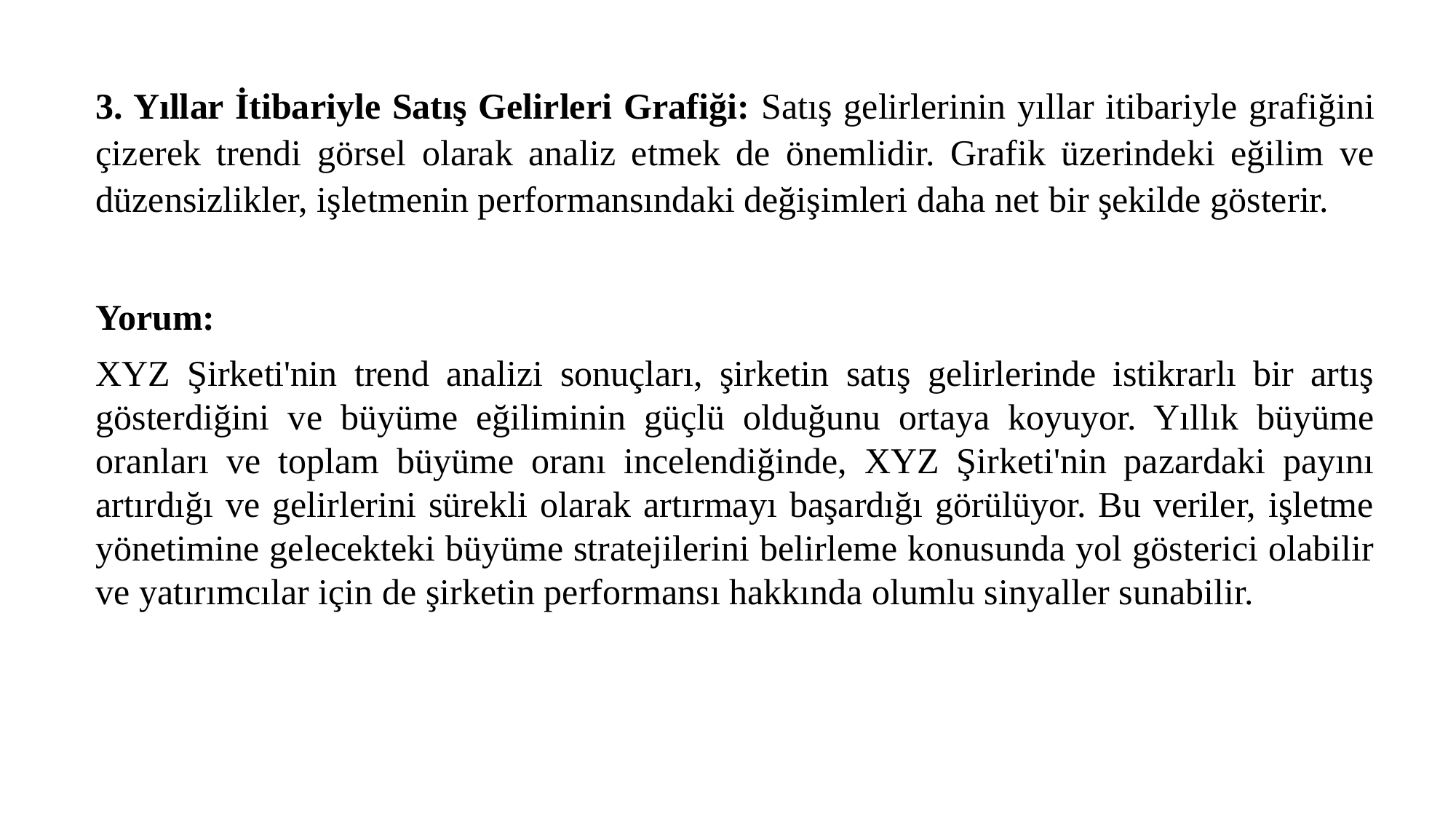

3. Yıllar İtibariyle Satış Gelirleri Grafiği: Satış gelirlerinin yıllar itibariyle grafiğini çizerek trendi görsel olarak analiz etmek de önemlidir. Grafik üzerindeki eğilim ve düzensizlikler, işletmenin performansındaki değişimleri daha net bir şekilde gösterir.

Yorum:
XYZ Şirketi'nin trend analizi sonuçları, şirketin satış gelirlerinde istikrarlı bir artış gösterdiğini ve büyüme eğiliminin güçlü olduğunu ortaya koyuyor. Yıllık büyüme oranları ve toplam büyüme oranı incelendiğinde, XYZ Şirketi'nin pazardaki payını artırdığı ve gelirlerini sürekli olarak artırmayı başardığı görülüyor. Bu veriler, işletme yönetimine gelecekteki büyüme stratejilerini belirleme konusunda yol gösterici olabilir ve yatırımcılar için de şirketin performansı hakkında olumlu sinyaller sunabilir.